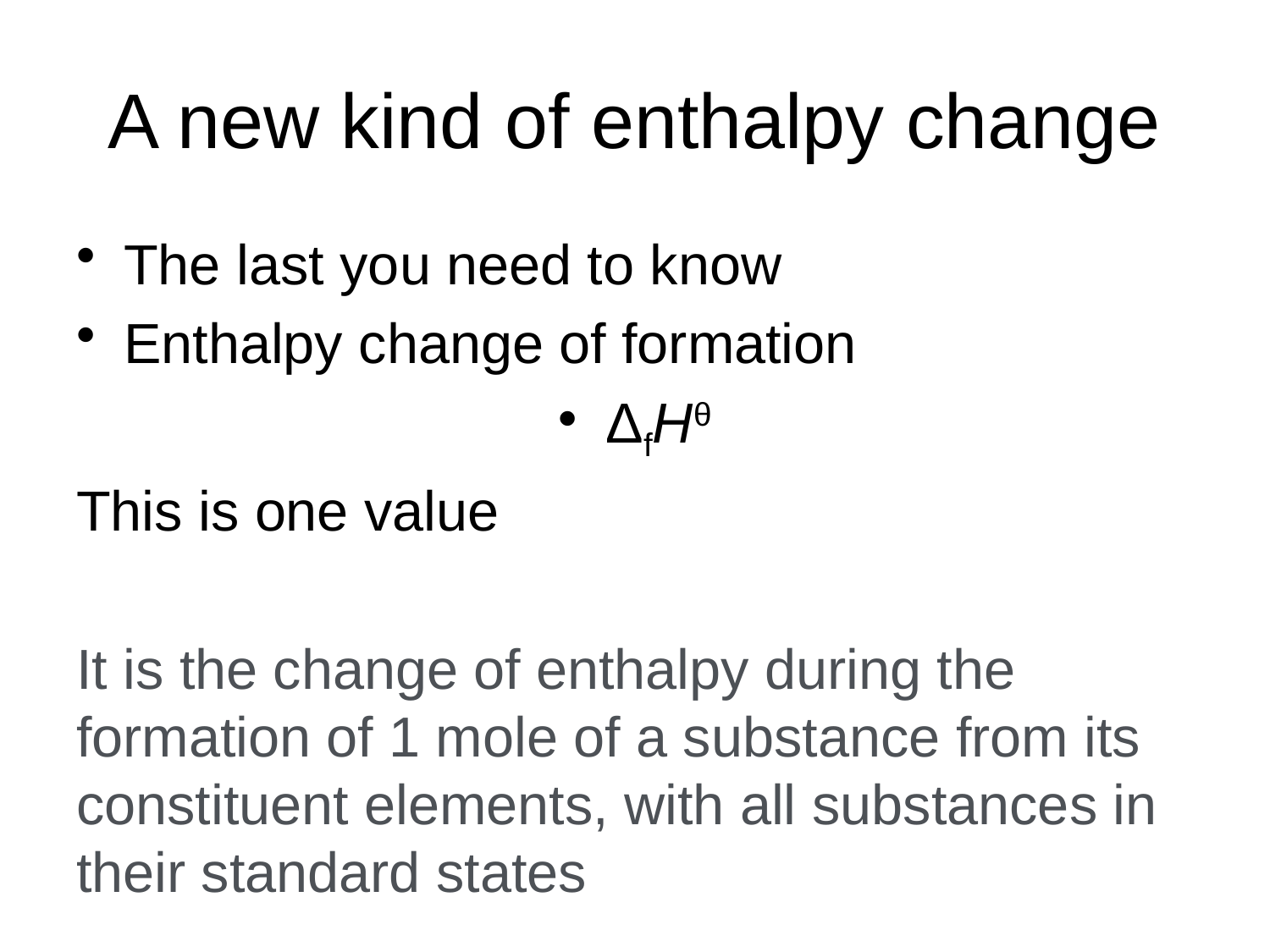

# A new kind of enthalpy change
The last you need to know
Enthalpy change of formation
ΔfHθ
This is one value

It is the change of enthalpy during the formation of 1 mole of a substance from its constituent elements, with all substances in their standard states